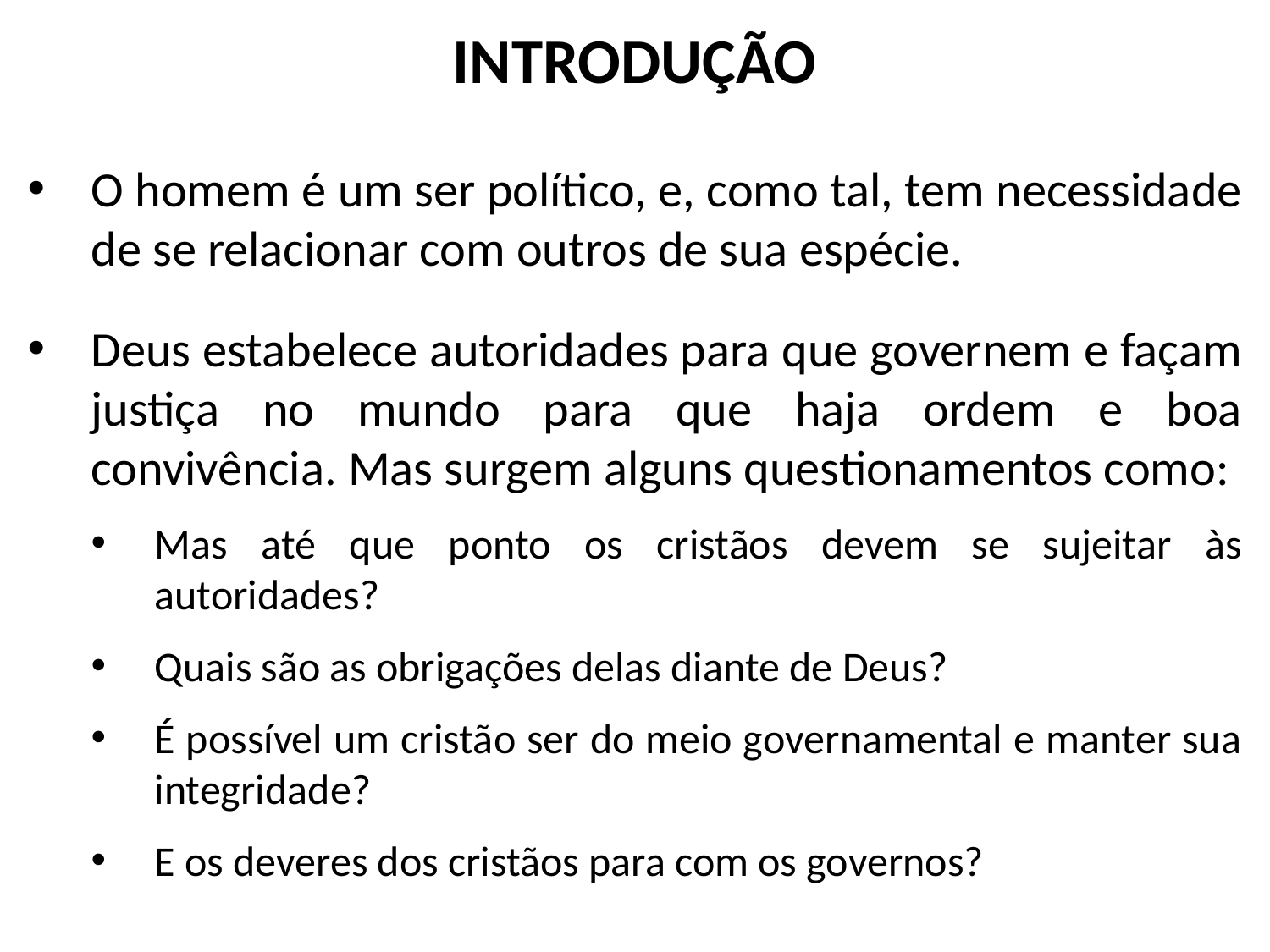

# INTRODUÇÃO
O homem é um ser político, e, como tal, tem necessidade de se relacionar com outros de sua espécie.
Deus estabelece autoridades para que governem e façam justiça no mundo para que haja ordem e boa convivência. Mas surgem alguns questionamentos como:
Mas até que ponto os cristãos devem se sujeitar às autoridades?
Quais são as obrigações delas diante de Deus?
É possível um cristão ser do meio governamental e manter sua integridade?
E os deveres dos cristãos para com os governos?